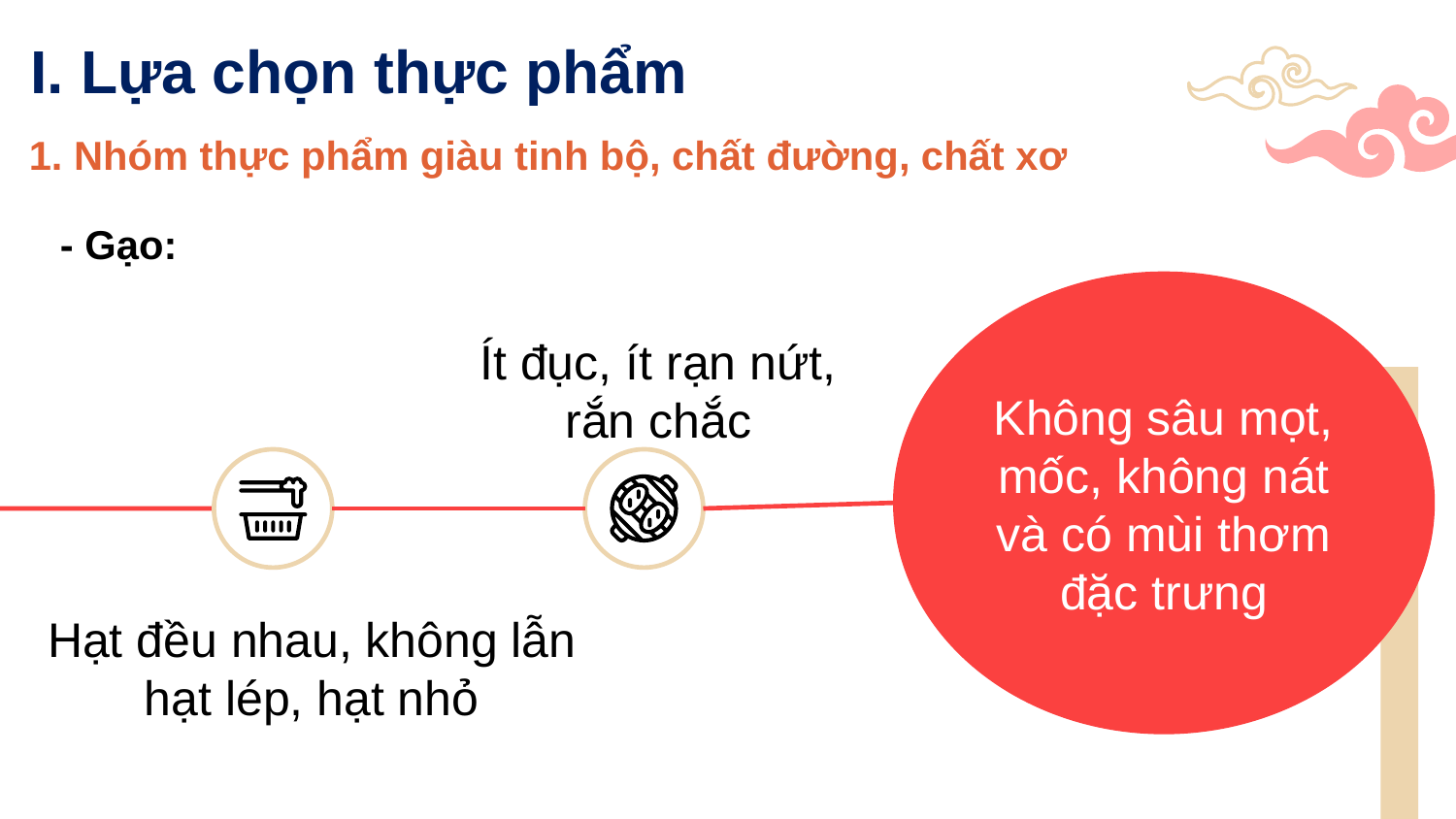

# I. Lựa chọn thực phẩm
1. Nhóm thực phẩm giàu tinh bộ, chất đường, chất xơ
- Gạo:
Không sâu mọt, mốc, không nát và có mùi thơm đặc trưng
Ít đục, ít rạn nứt, rắn chắc

Hạt đều nhau, không lẫn hạt lép, hạt nhỏ